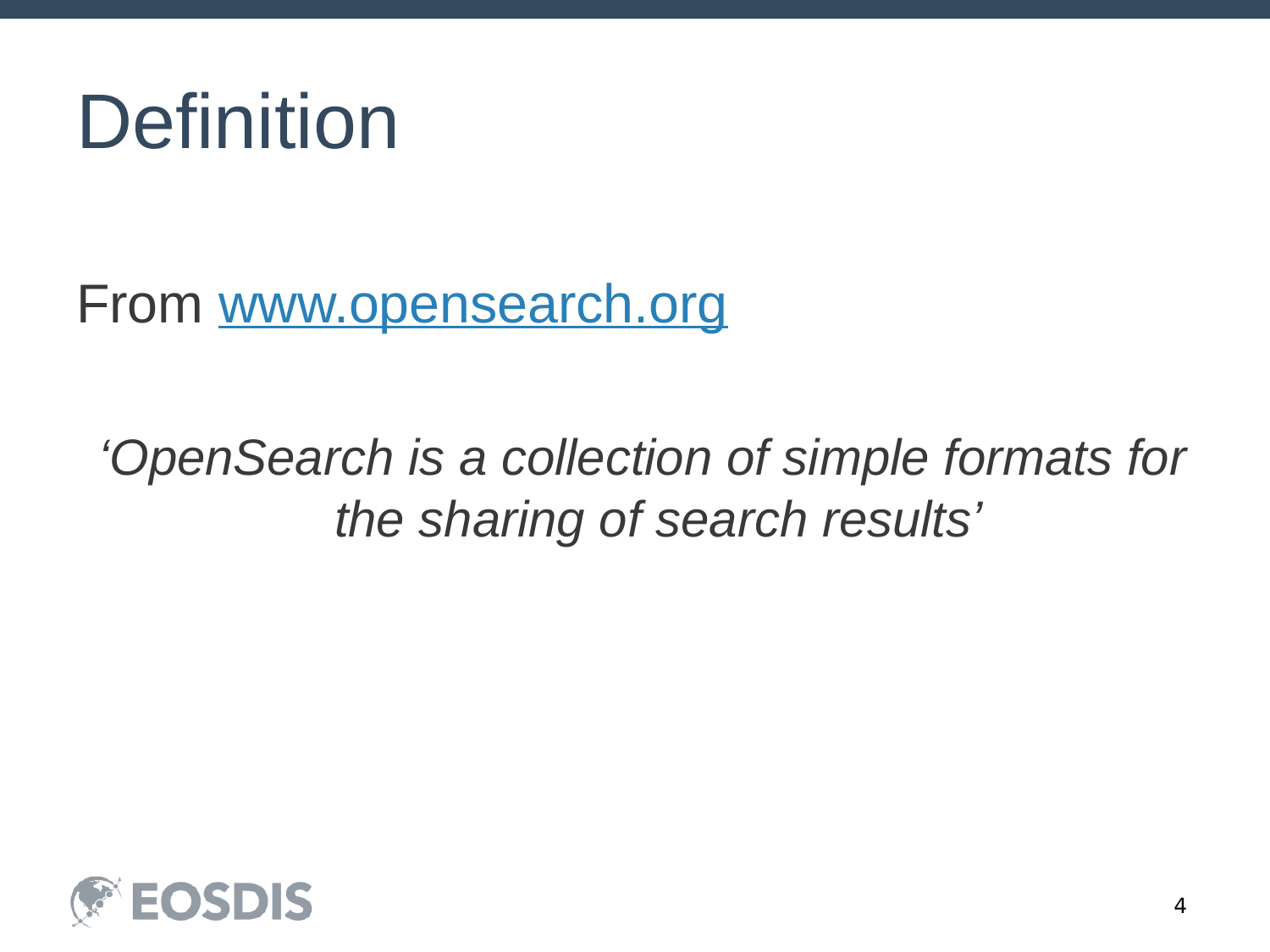

# Definition
From www.opensearch.org

 ‘OpenSearch is a collection of simple formats for the sharing of search results’